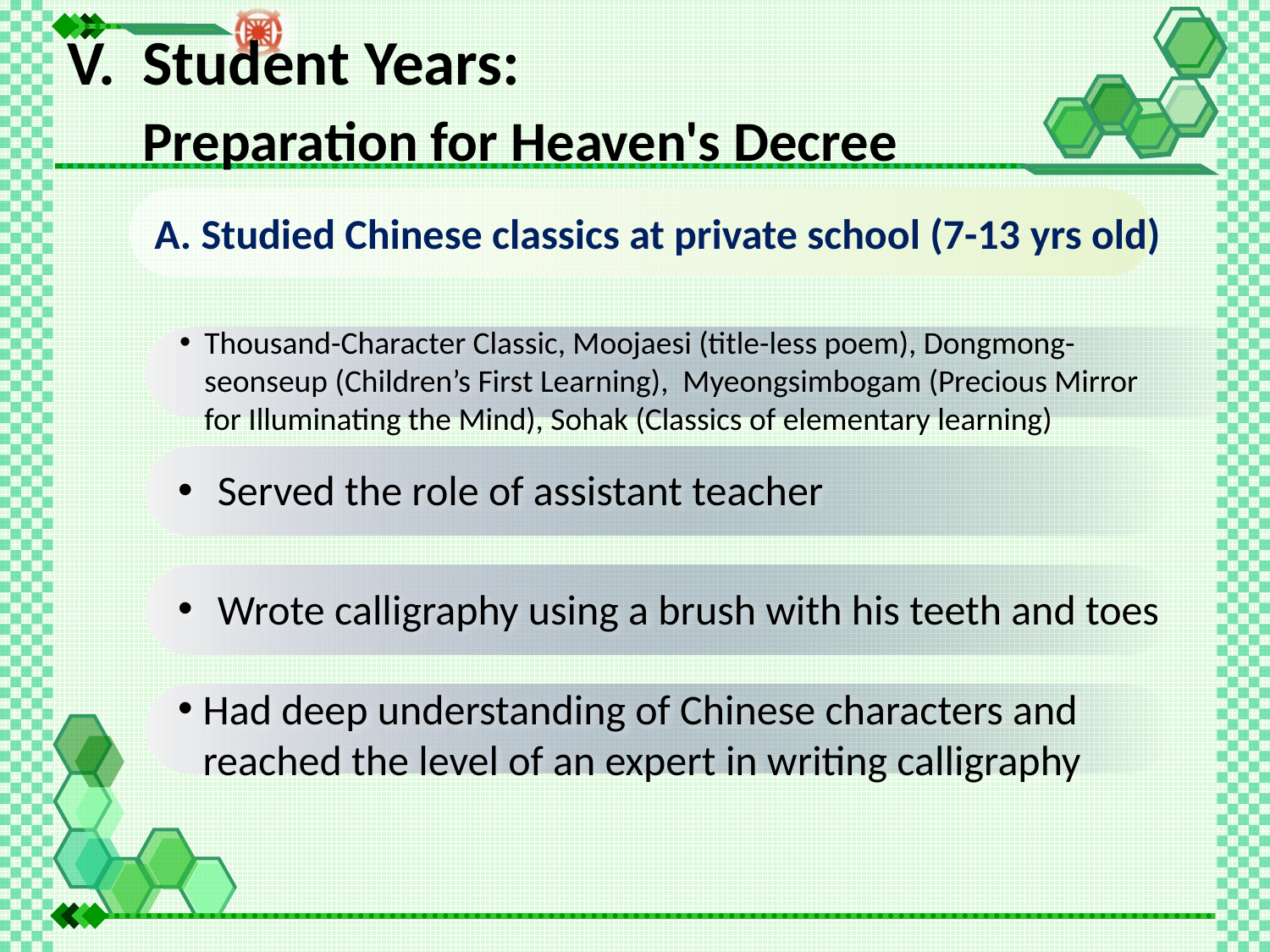

Student Years:
	Preparation for Heaven's Decree
A. Studied Chinese classics at private school (7-13 yrs old)
Thousand-Character Classic, Moojaesi (title-less poem), Dongmong-seonseup (Children’s First Learning),  Myeongsimbogam (Precious Mirror for Illuminating the Mind), Sohak (Classics of elementary learning)

 Served the role of assistant teacher

 Wrote calligraphy using a brush with his teeth and toes
Had deep understanding of Chinese characters and reached the level of an expert in writing calligraphy